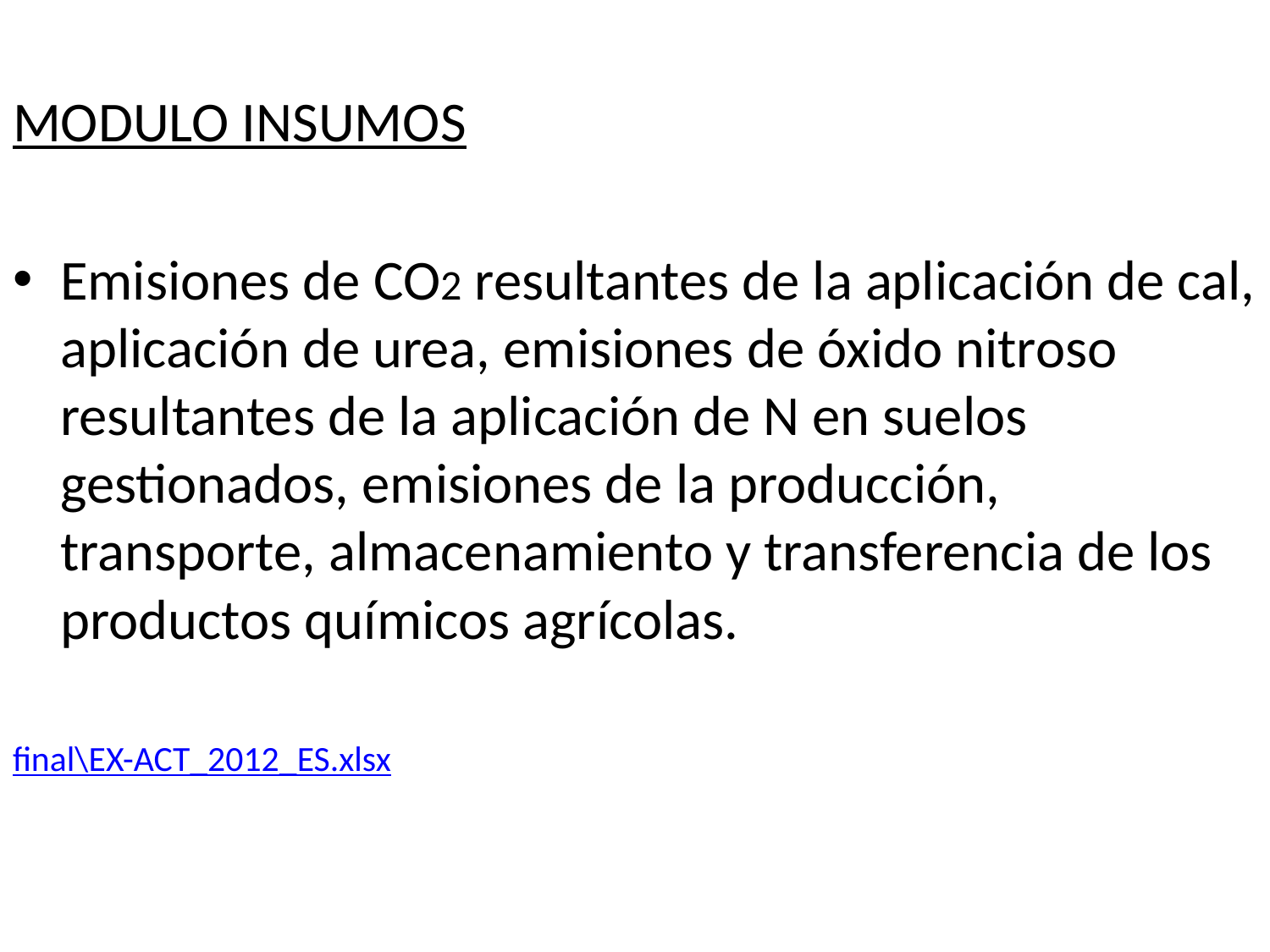

MODULO INSUMOS

Emisiones de CO2 resultantes de la aplicación de cal, aplicación de urea, emisiones de óxido nitroso resultantes de la aplicación de N en suelos gestionados, emisiones de la producción, transporte, almacenamiento y transferencia de los productos químicos agrícolas.

final\EX-ACT_2012_ES.xlsx